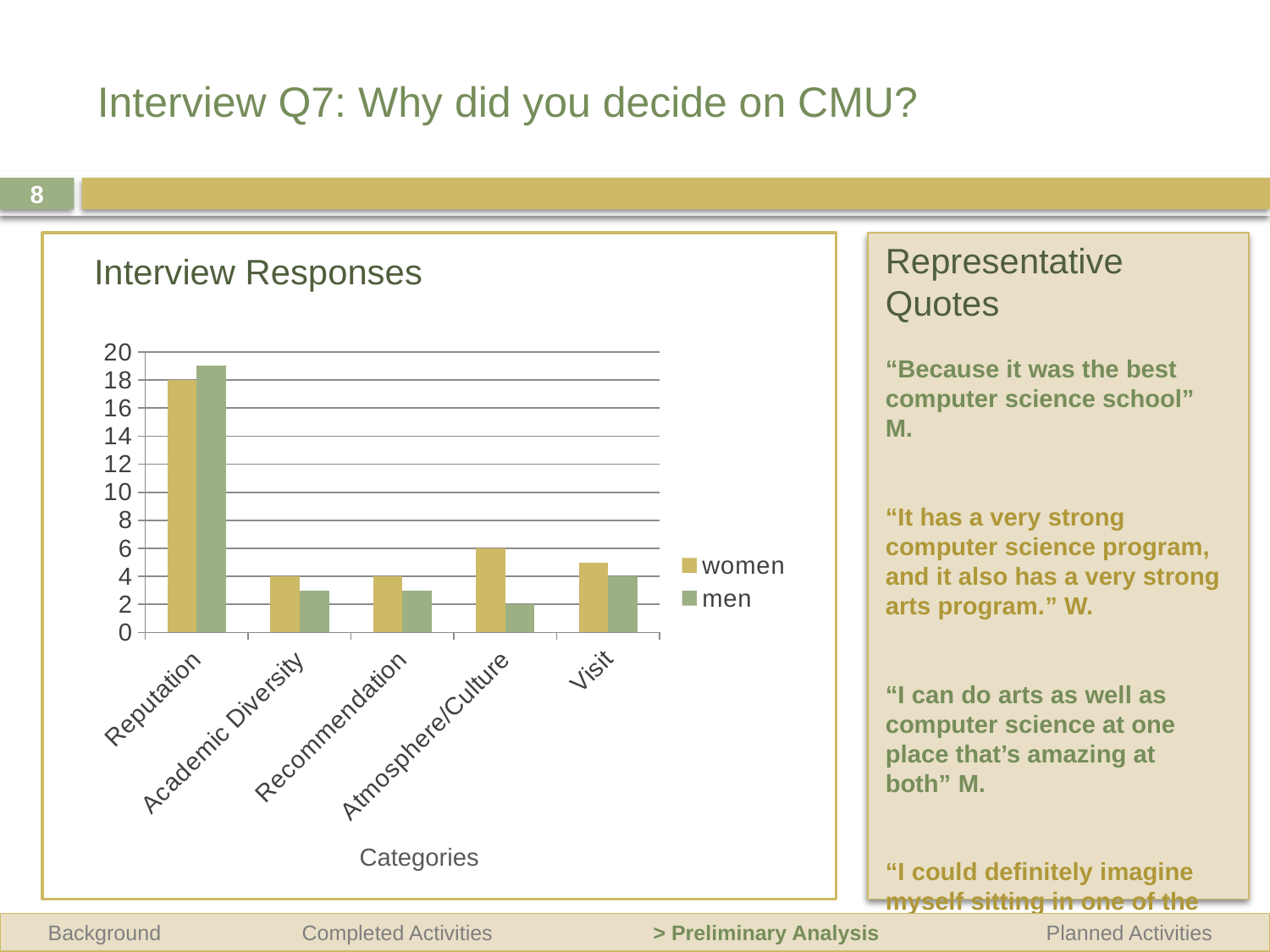

# Interview Q7: Why did you decide on CMU?
8

Representative Quotes

“Because it was the best computer science school” M.

“It has a very strong computer science program, and it also has a very strong arts program.” W.

“I can do arts as well as computer science at one place that’s amazing at both” M.

“I could definitely imagine myself sitting in one of the computer science classes” W.

Interview Responses

### Chart

| Category | women | men |
|---|---|---|
| Reputation | 18.0 | 19.0 |
| Academic Diversity | 4.0 | 3.0 |
| Recommendation | 4.0 | 3.0 |
| Atmosphere/Culture | 6.0 | 2.0 |
| Visit | 5.0 | 4.0 |
Categories
      Background	      Completed Activities  		 > Preliminary Analysis  		   Planned Activities